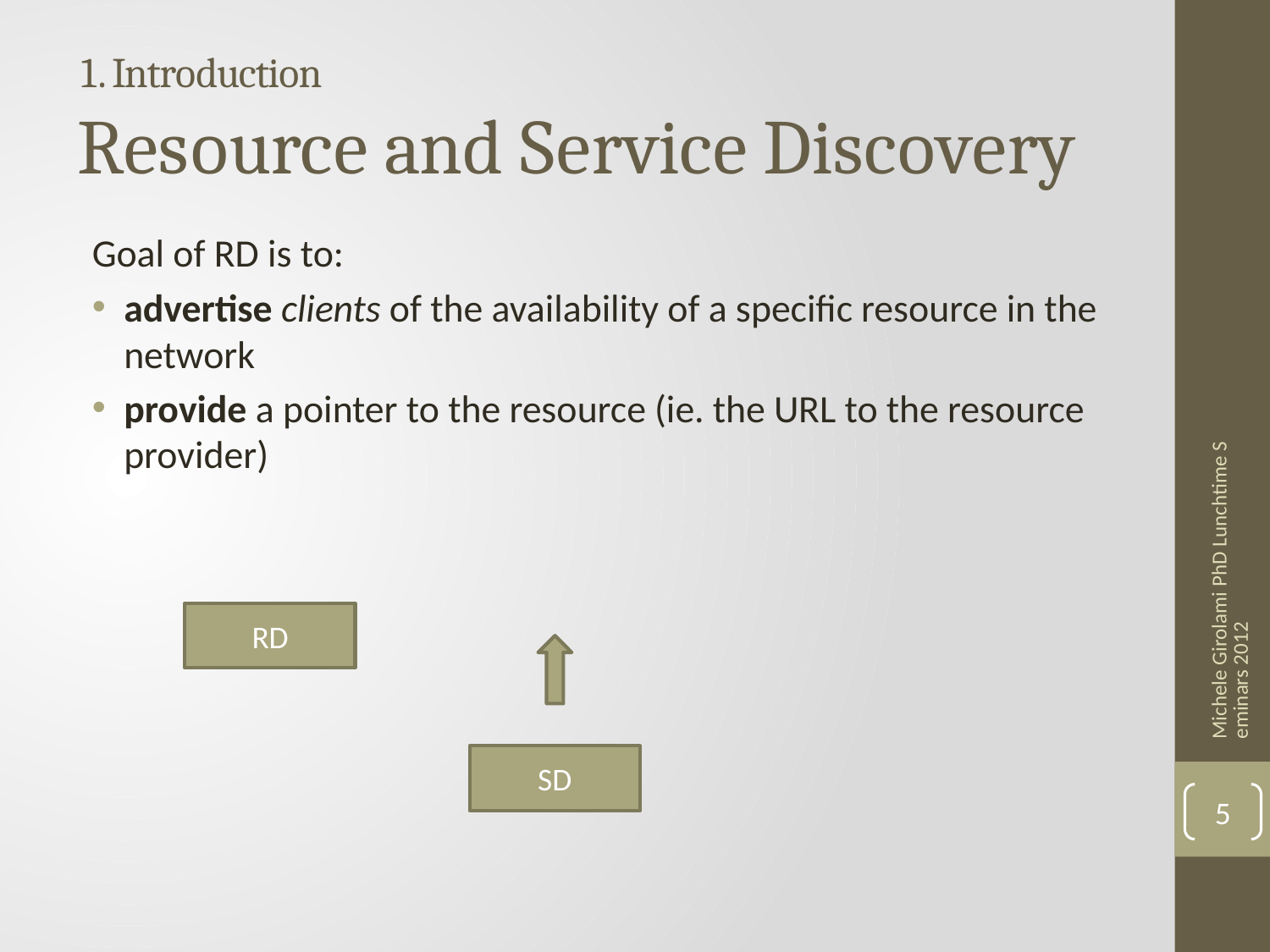

# 1. Introduction Resource and Service Discovery
Goal of RD is to:
advertise clients of the availability of a specific resource in the network
provide a pointer to the resource (ie. the URL to the resource provider)

Michele Girolami PhD Lunchtime Seminars 2012
RD

SD
5